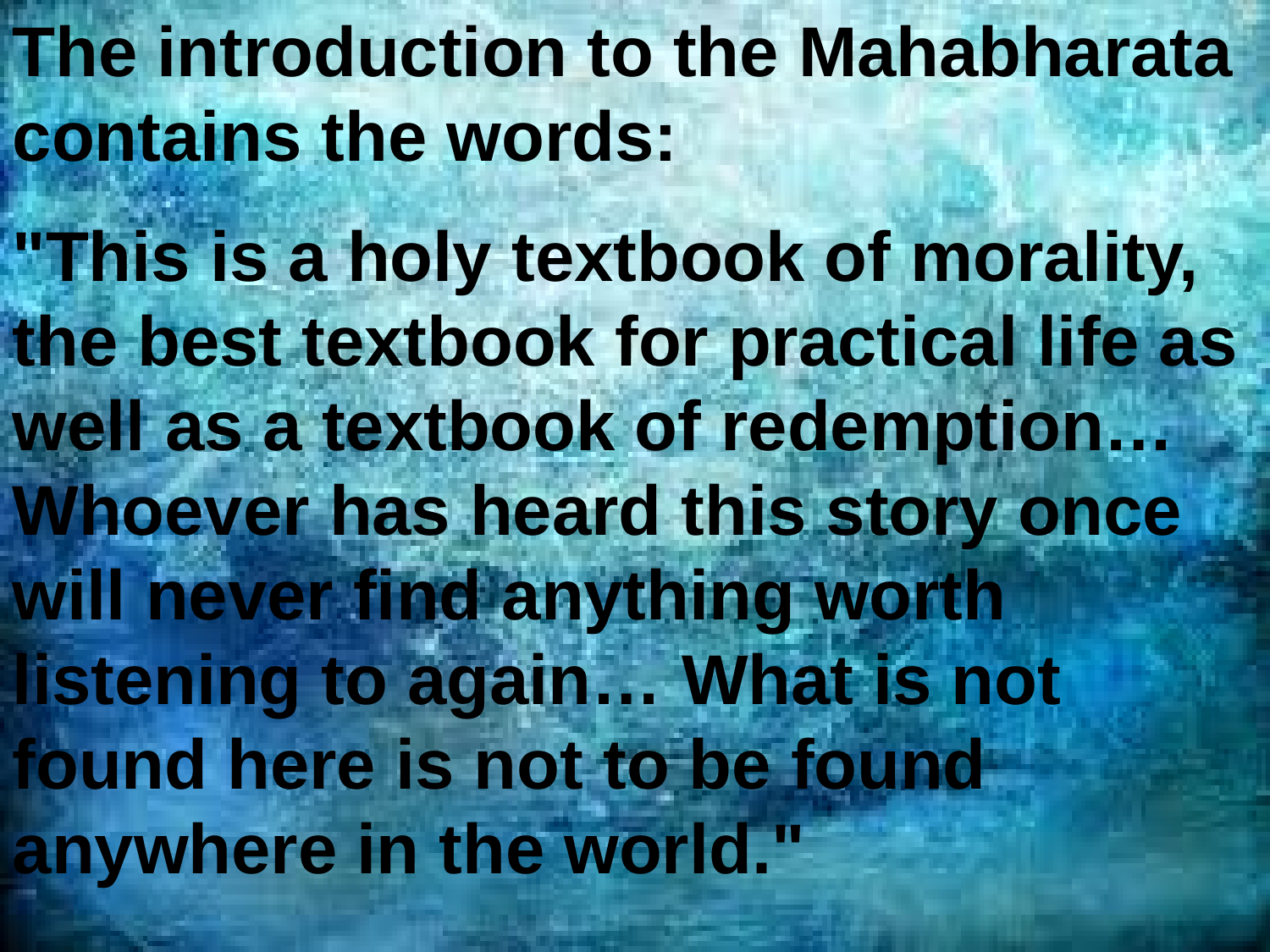

The introduction to the Mahabharata contains the words:
"This is a holy textbook of morality, the best textbook for practical life as well as a textbook of redemption… Whoever has heard this story once will never find anything worth listening to again… What is not found here is not to be found anywhere in the world."